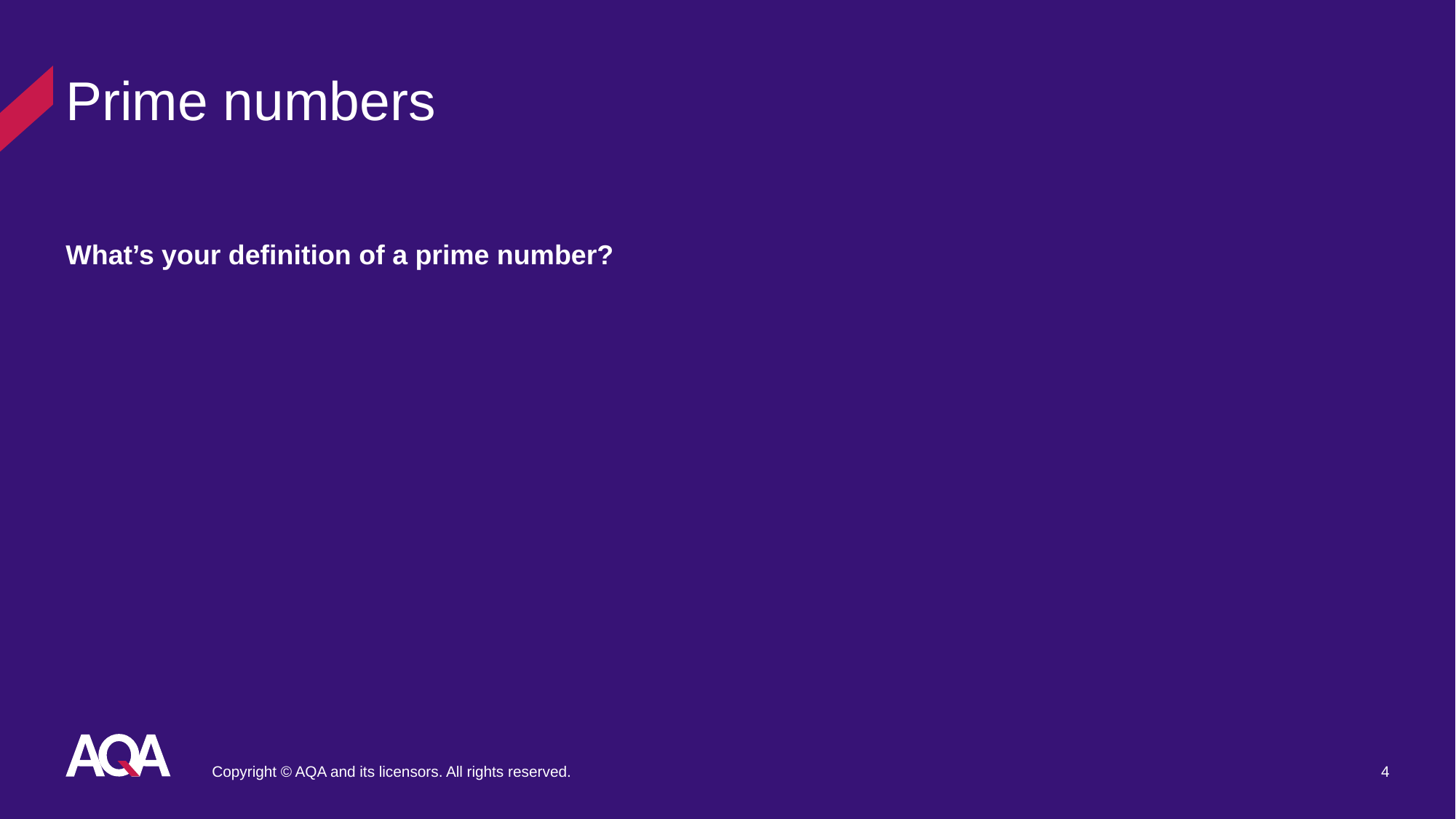

# Prime numbers
What’s your definition of a prime number?

Copyright © AQA and its licensors. All rights reserved.
4